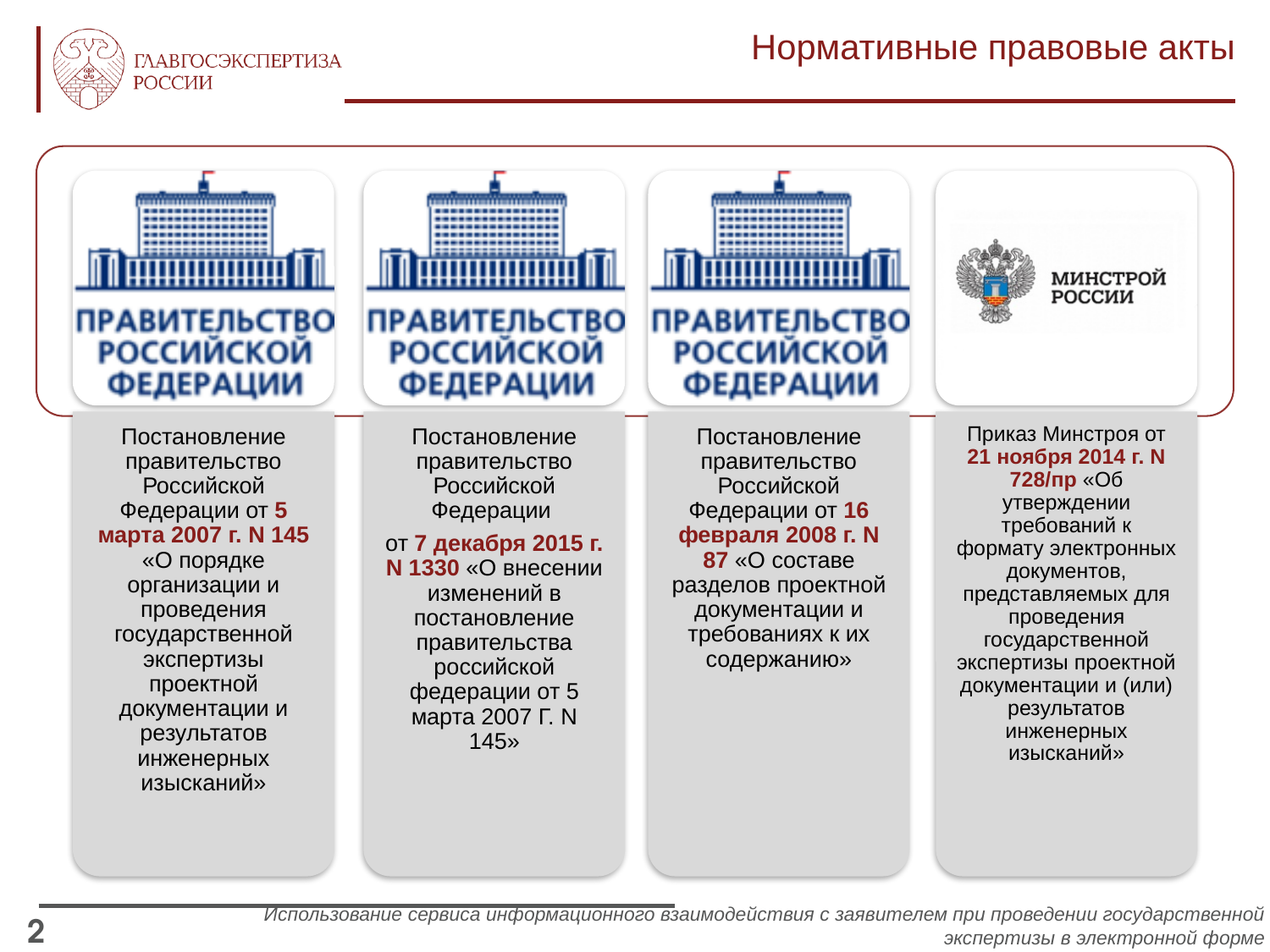

Нормативные правовые акты
Постановление правительство Российской Федерации от 5 марта 2007 г. N 145 «О порядке организации и проведения государственной экспертизы проектной документации и результатов инженерных изысканий»
Постановление правительство Российской Федерации
от 7 декабря 2015 г. N 1330 «О внесении изменений в постановление правительства российской федерации от 5 марта 2007 Г. N 145»
Постановление правительство Российской Федерации от 16 февраля 2008 г. N 87 «О составе разделов проектной документации и требованиях к их содержанию»
Приказ Минстроя от 21 ноября 2014 г. N 728/пр «Об утверждении требований к формату электронных документов, представляемых для проведения государственной экспертизы проектной документации и (или) результатов инженерных изысканий»
Использование сервиса информационного взаимодействия с заявителем при проведении государственной экспертизы в электронной форме
2